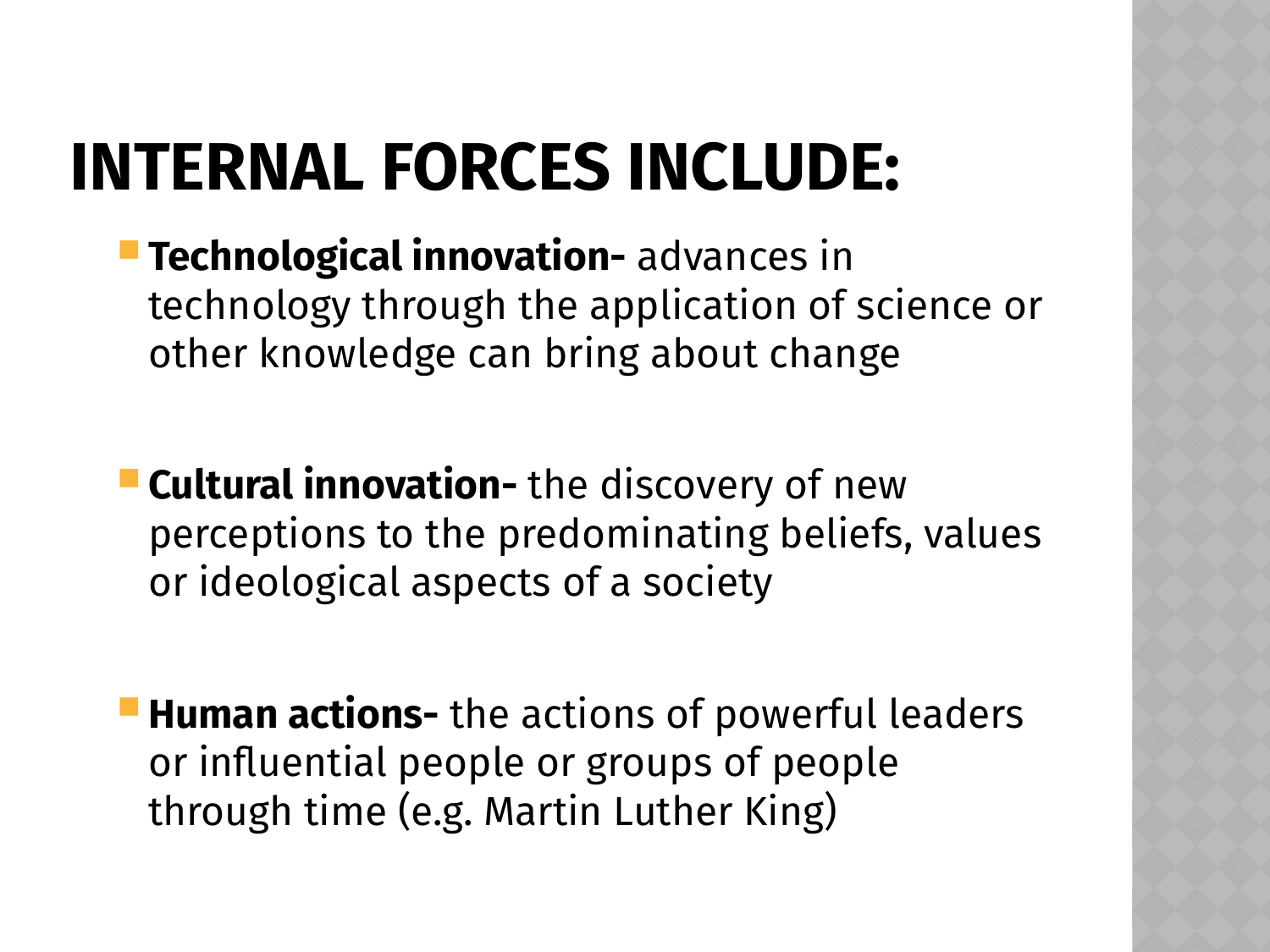

# Internal forces include:
Technological innovation- advances in technology through the application of science or other knowledge can bring about change

Cultural innovation- the discovery of new perceptions to the predominating beliefs, values or ideological aspects of a society

Human actions- the actions of powerful leaders or influential people or groups of people through time (e.g. Martin Luther King)